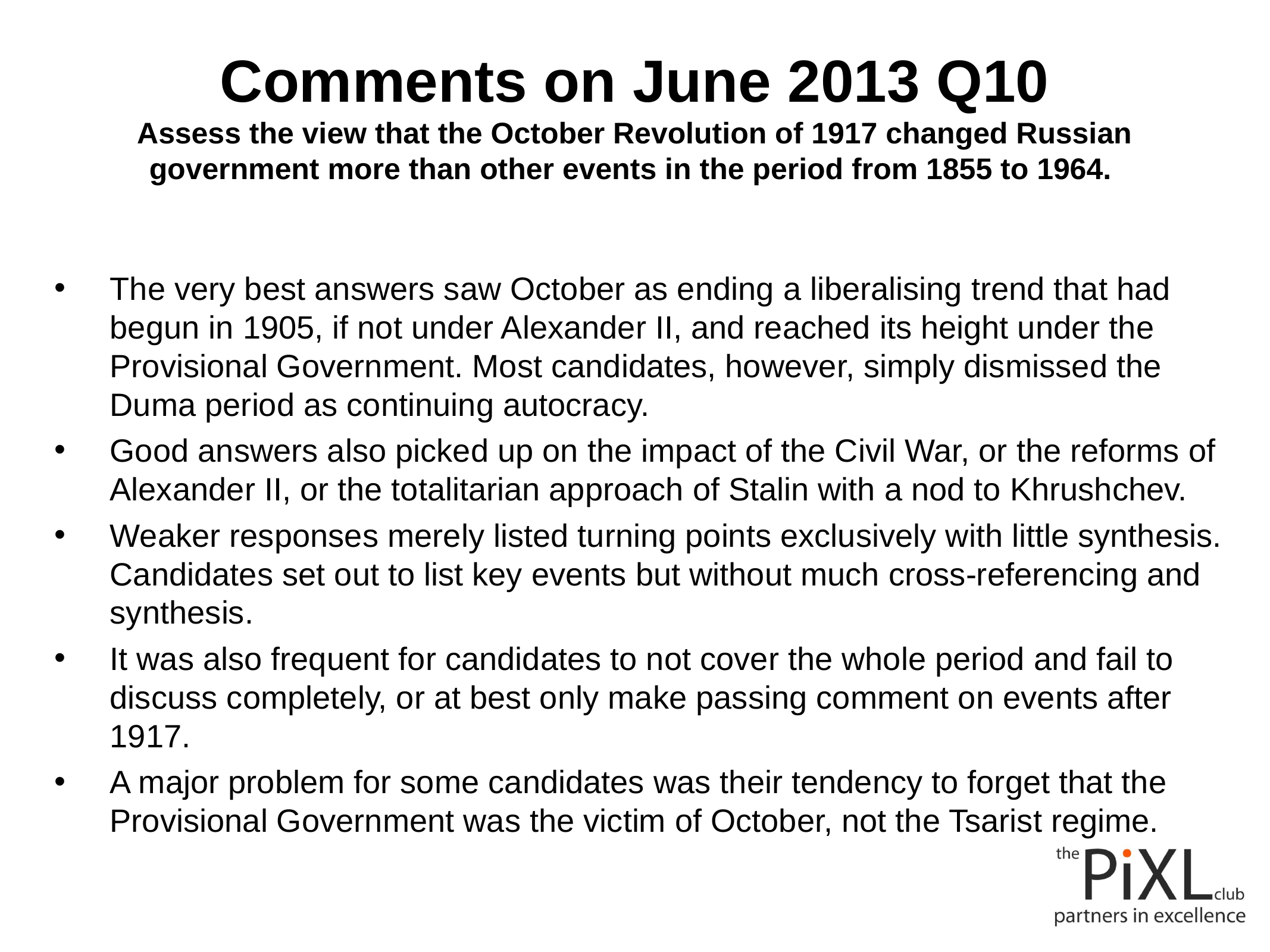

# Comments on June 2013 Q10 Assess the view that the October Revolution of 1917 changed Russian government more than other events in the period from 1855 to 1964.
The very best answers saw October as ending a liberalising trend that had begun in 1905, if not under Alexander II, and reached its height under the Provisional Government. Most candidates, however, simply dismissed the Duma period as continuing autocracy.
Good answers also picked up on the impact of the Civil War, or the reforms of Alexander II, or the totalitarian approach of Stalin with a nod to Khrushchev.
Weaker responses merely listed turning points exclusively with little synthesis. Candidates set out to list key events but without much cross-referencing and synthesis.
It was also frequent for candidates to not cover the whole period and fail to discuss completely, or at best only make passing comment on events after 1917.
A major problem for some candidates was their tendency to forget that the Provisional Government was the victim of October, not the Tsarist regime.